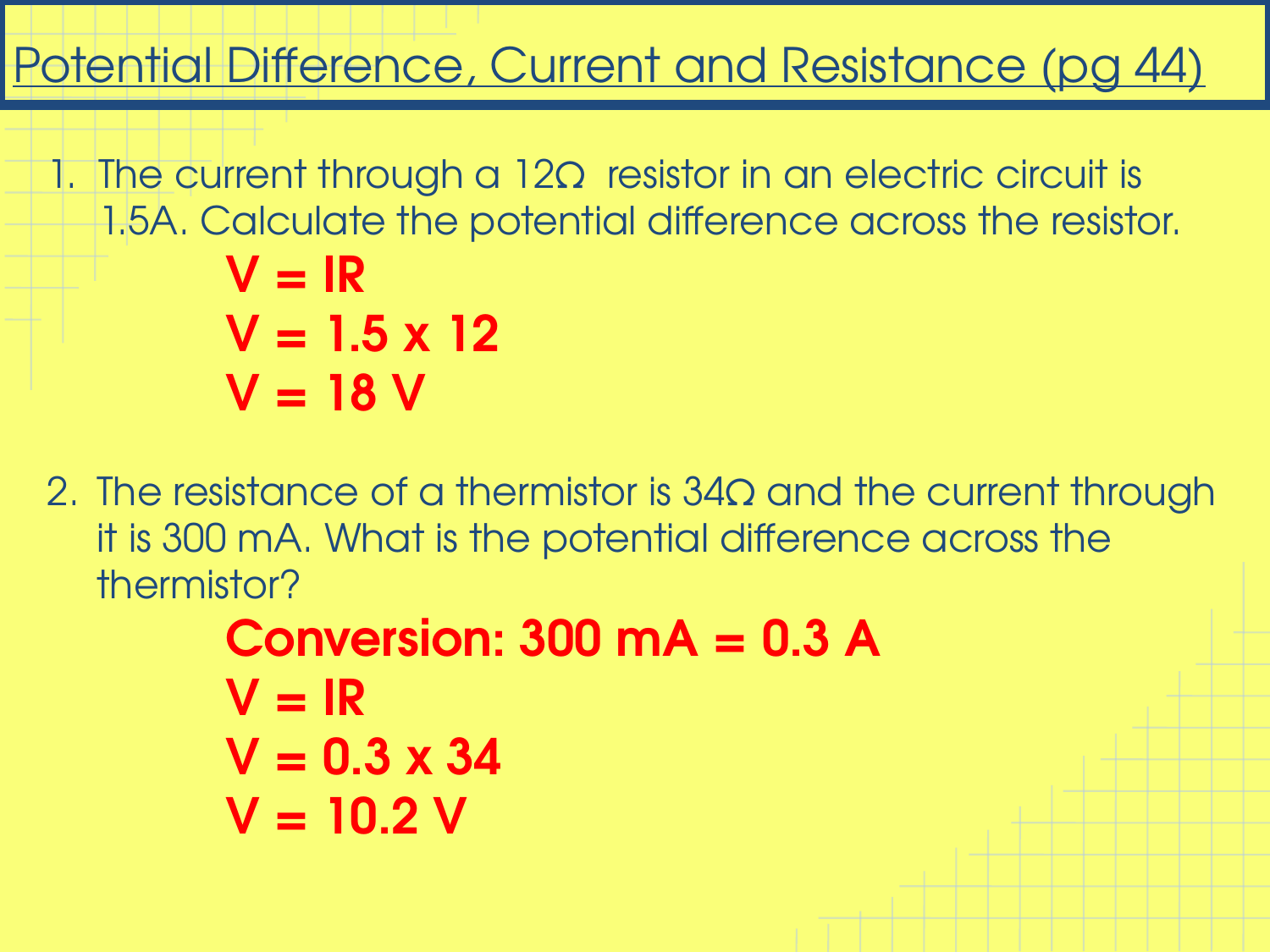

# Potential Difference, Current and Resistance (pg 44)
The current through a 12Ω  resistor in an electric circuit is 1.5A. Calculate the potential difference across the resistor.
V = IR
V = 1.5 x 12
V = 18 V

The resistance of a thermistor is 34Ω and the current through it is 300 mA. What is the potential difference across the thermistor?
Conversion: 300 mA = 0.3 A
V = IR
V = 0.3 x 34
V = 10.2 V